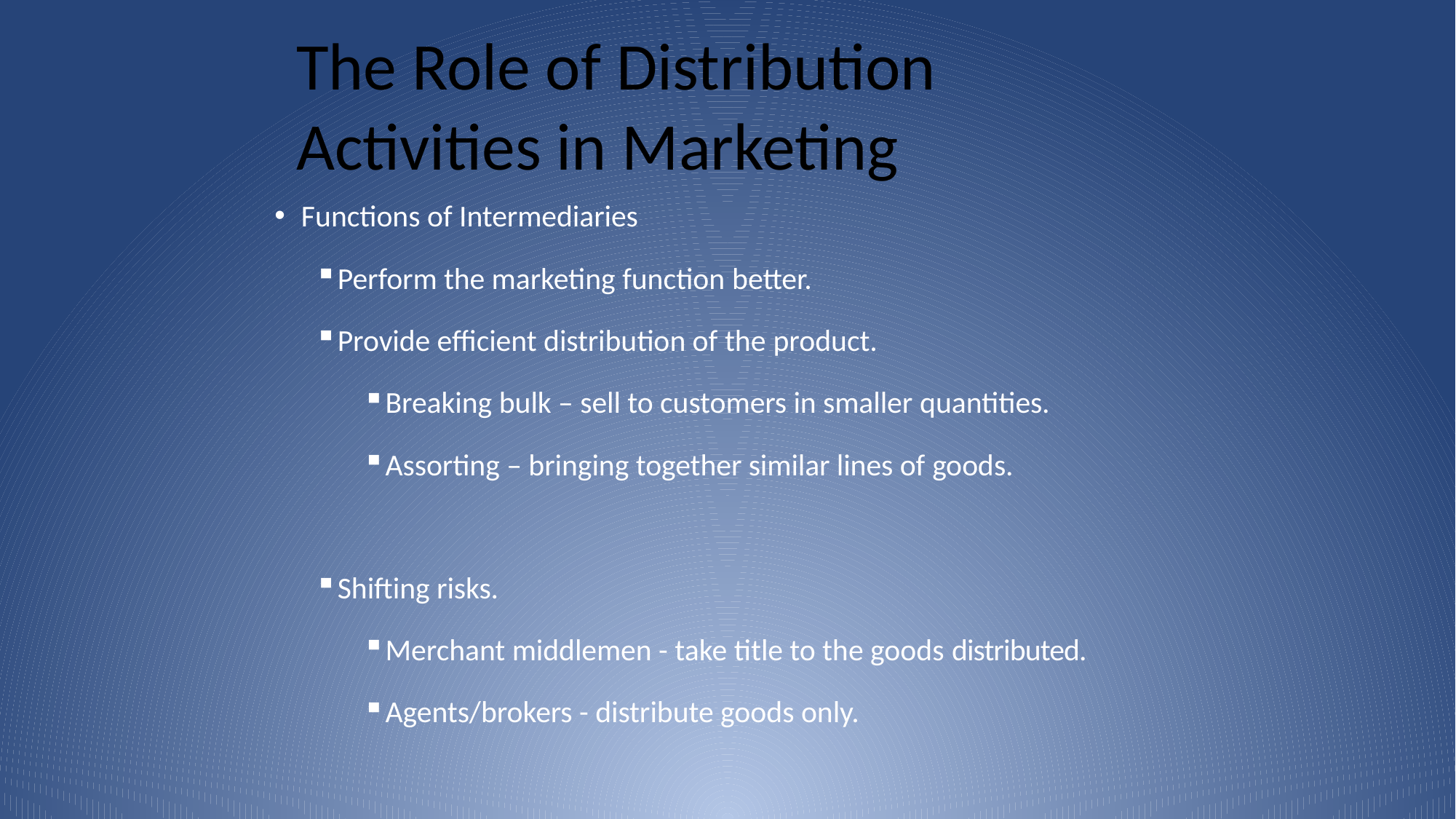

# The Role of Distribution Activities in Marketing
Functions of Intermediaries
Perform the marketing function better.
Provide efficient distribution of the product.
Breaking bulk – sell to customers in smaller quantities.
Assorting – bringing together similar lines of goods.

Shifting risks.
Merchant middlemen - take title to the goods distributed.
Agents/brokers - distribute goods only.